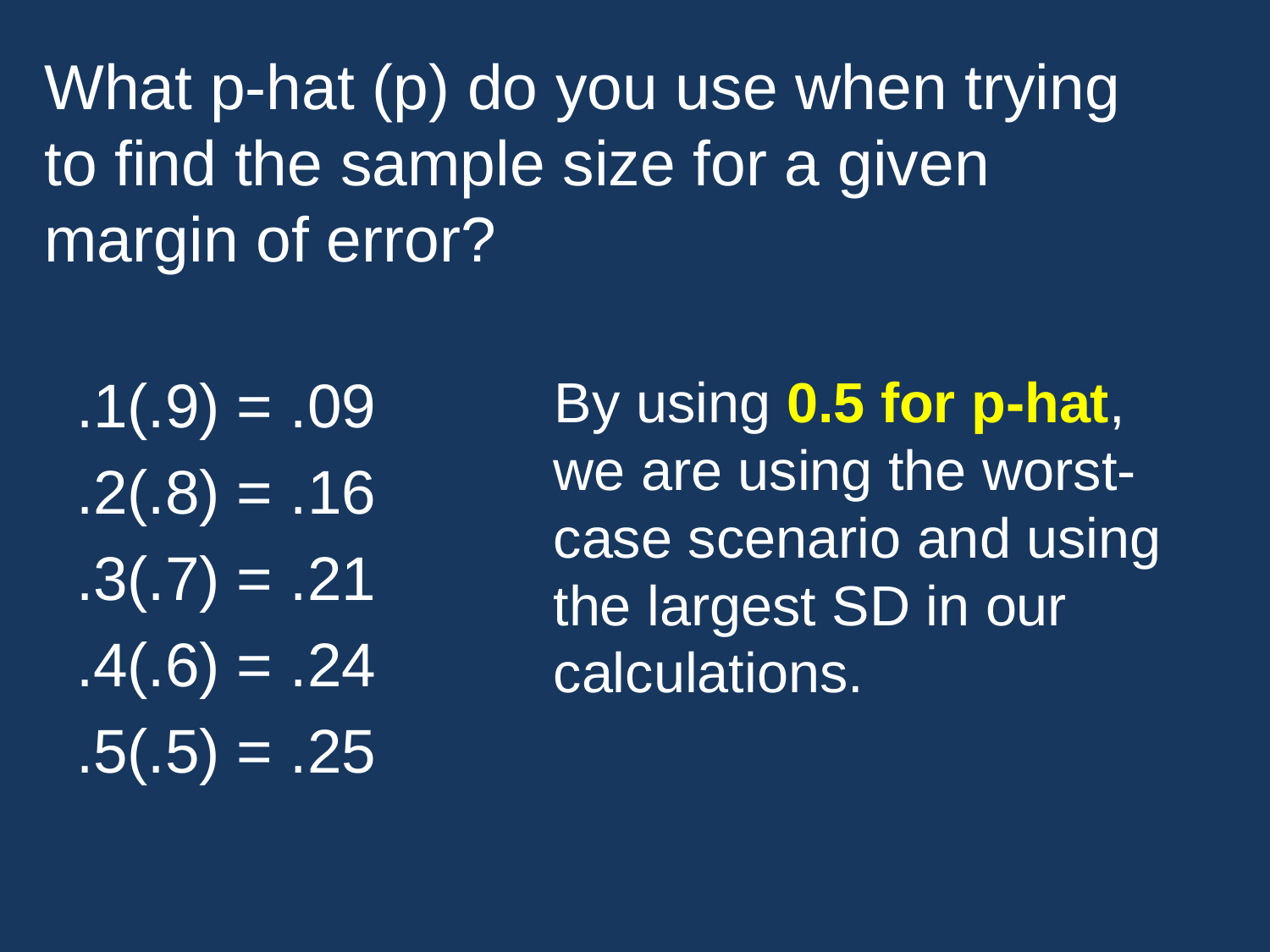

# What p-hat (p) do you use when trying to find the sample size for a given margin of error?
.1(.9) = .09
.2(.8) = .16
.3(.7) = .21
.4(.6) = .24
.5(.5) = .25
By using 0.5 for p-hat, we are using the worst-case scenario and using the largest SD in our calculations.